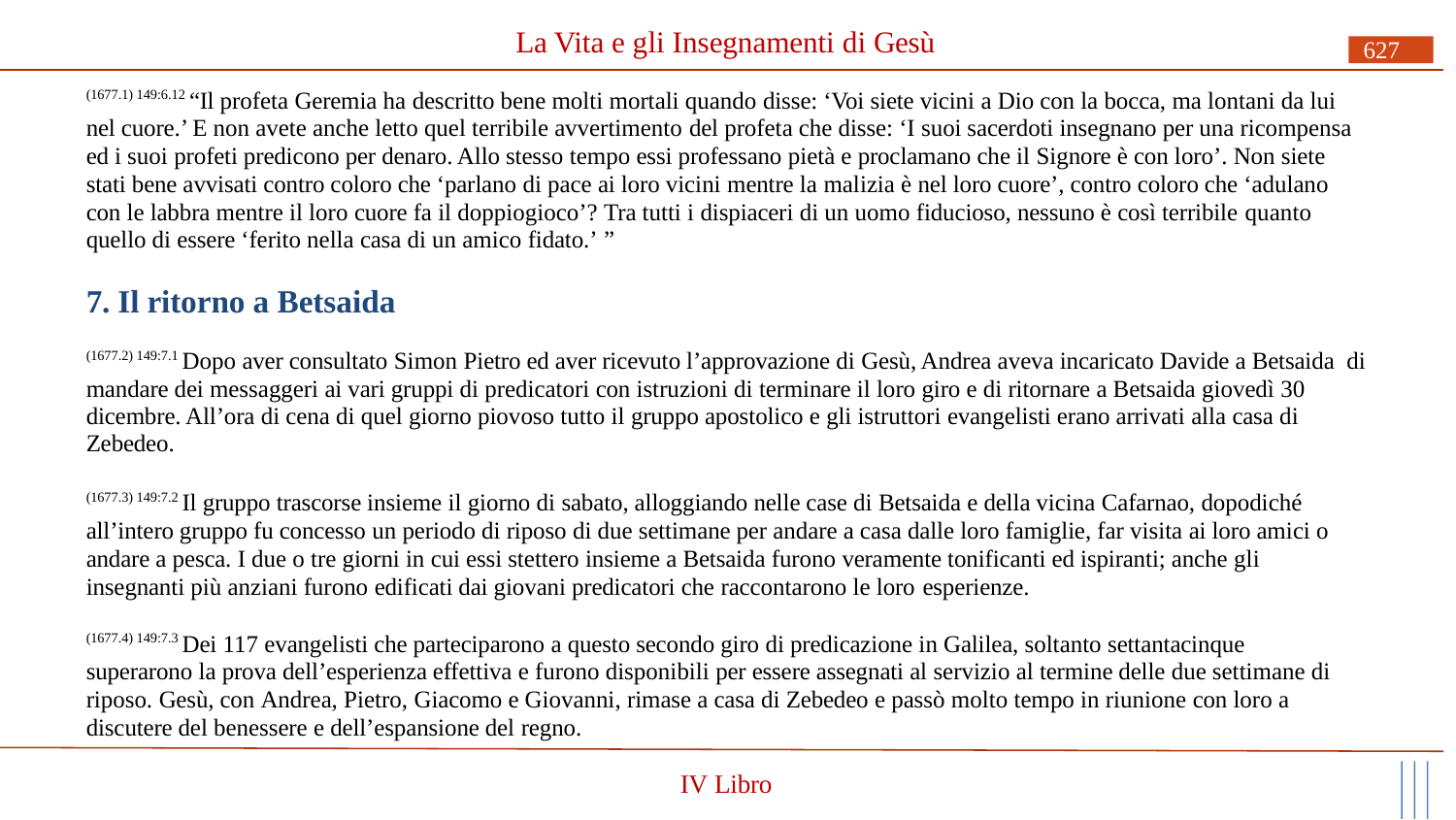

# La Vita e gli Insegnamenti di Gesù
627

(1677.1) 149:6.12 “Il profeta Geremia ha descritto bene molti mortali quando disse: ‘Voi siete vicini a Dio con la bocca, ma lontani da lui  nel cuore.’ E non avete anche letto quel terribile avvertimento del profeta che disse: ‘I suoi sacerdoti insegnano per una ricompensa  ed i suoi profeti predicono per denaro. Allo stesso tempo essi professano pietà e proclamano che il Signore è con loro’. Non siete  stati bene avvisati contro coloro che ‘parlano di pace ai loro vicini mentre la malizia è nel loro cuore’, contro coloro che ‘adulano  con le labbra mentre il loro cuore fa il doppiogioco’? Tra tutti i dispiaceri di un uomo fiducioso, nessuno è così terribile quanto
quello di essere ‘ferito nella casa di un amico fidato.’ ”

7. Il ritorno a Betsaida
(1677.2) 149:7.1 Dopo aver consultato Simon Pietro ed aver ricevuto l’approvazione di Gesù, Andrea aveva incaricato Davide a Betsaida  di mandare dei messaggeri ai vari gruppi di predicatori con istruzioni di terminare il loro giro e di ritornare a Betsaida giovedì 30  dicembre. All’ora di cena di quel giorno piovoso tutto il gruppo apostolico e gli istruttori evangelisti erano arrivati alla casa di  Zebedeo.

(1677.3) 149:7.2 Il gruppo trascorse insieme il giorno di sabato, alloggiando nelle case di Betsaida e della vicina Cafarnao, dopodiché  all’intero gruppo fu concesso un periodo di riposo di due settimane per andare a casa dalle loro famiglie, far visita ai loro amici o  andare a pesca. I due o tre giorni in cui essi stettero insieme a Betsaida furono veramente tonificanti ed ispiranti; anche gli  insegnanti più anziani furono edificati dai giovani predicatori che raccontarono le loro esperienze.

(1677.4) 149:7.3 Dei 117 evangelisti che parteciparono a questo secondo giro di predicazione in Galilea, soltanto settantacinque  superarono la prova dell’esperienza effettiva e furono disponibili per essere assegnati al servizio al termine delle due settimane di  riposo. Gesù, con Andrea, Pietro, Giacomo e Giovanni, rimase a casa di Zebedeo e passò molto tempo in riunione con loro a  discutere del benessere e dell’espansione del regno.

IV Libro